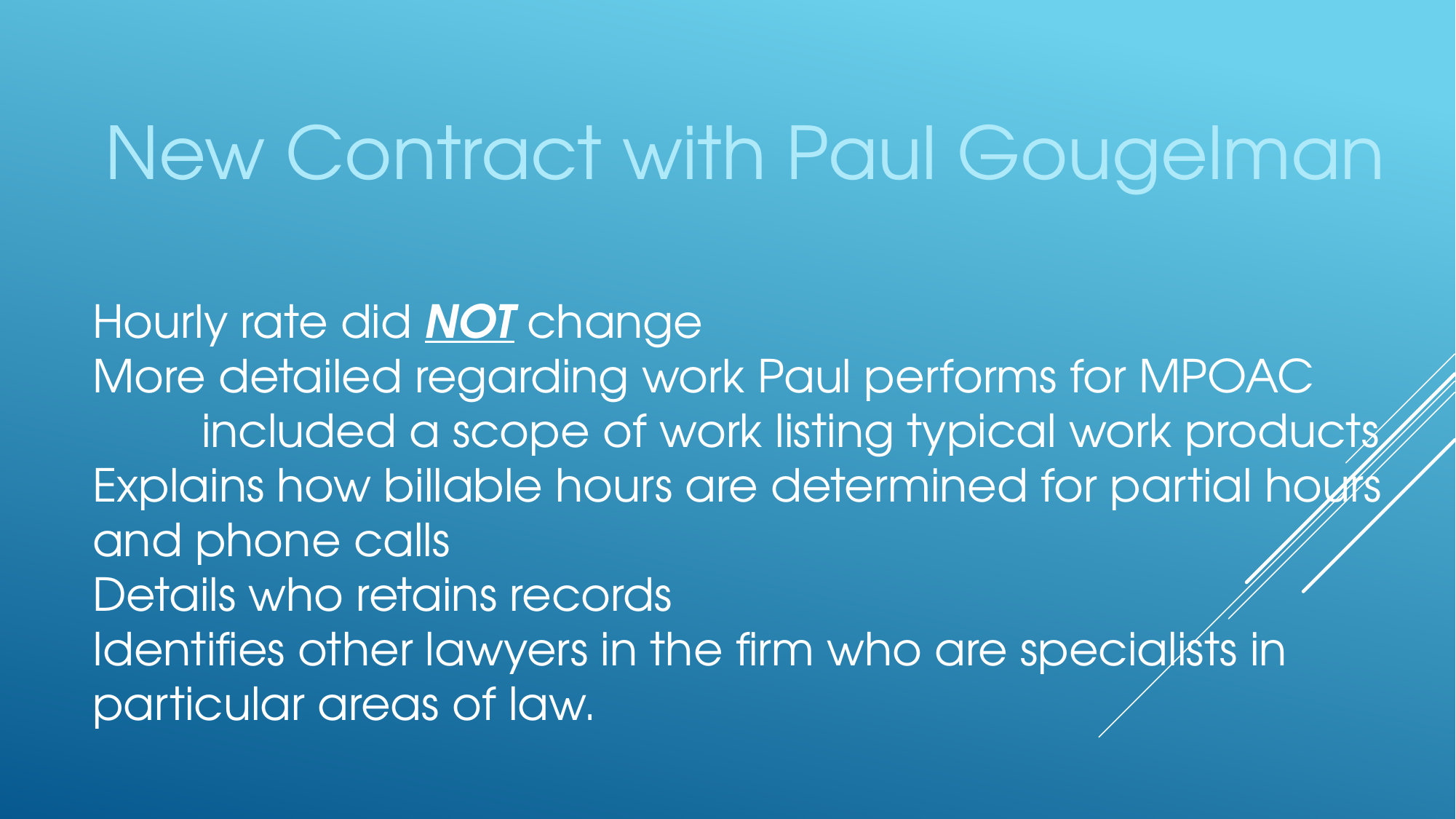

New Contract with Paul Gougelman
# Hourly rate did NOT change More detailed regarding work Paul performs for MPOAC included a scope of work listing typical work products Explains how billable hours are determined for partial hours 	and phone calls Details who retains records Identifies other lawyers in the firm who are specialists in 	particular areas of law.